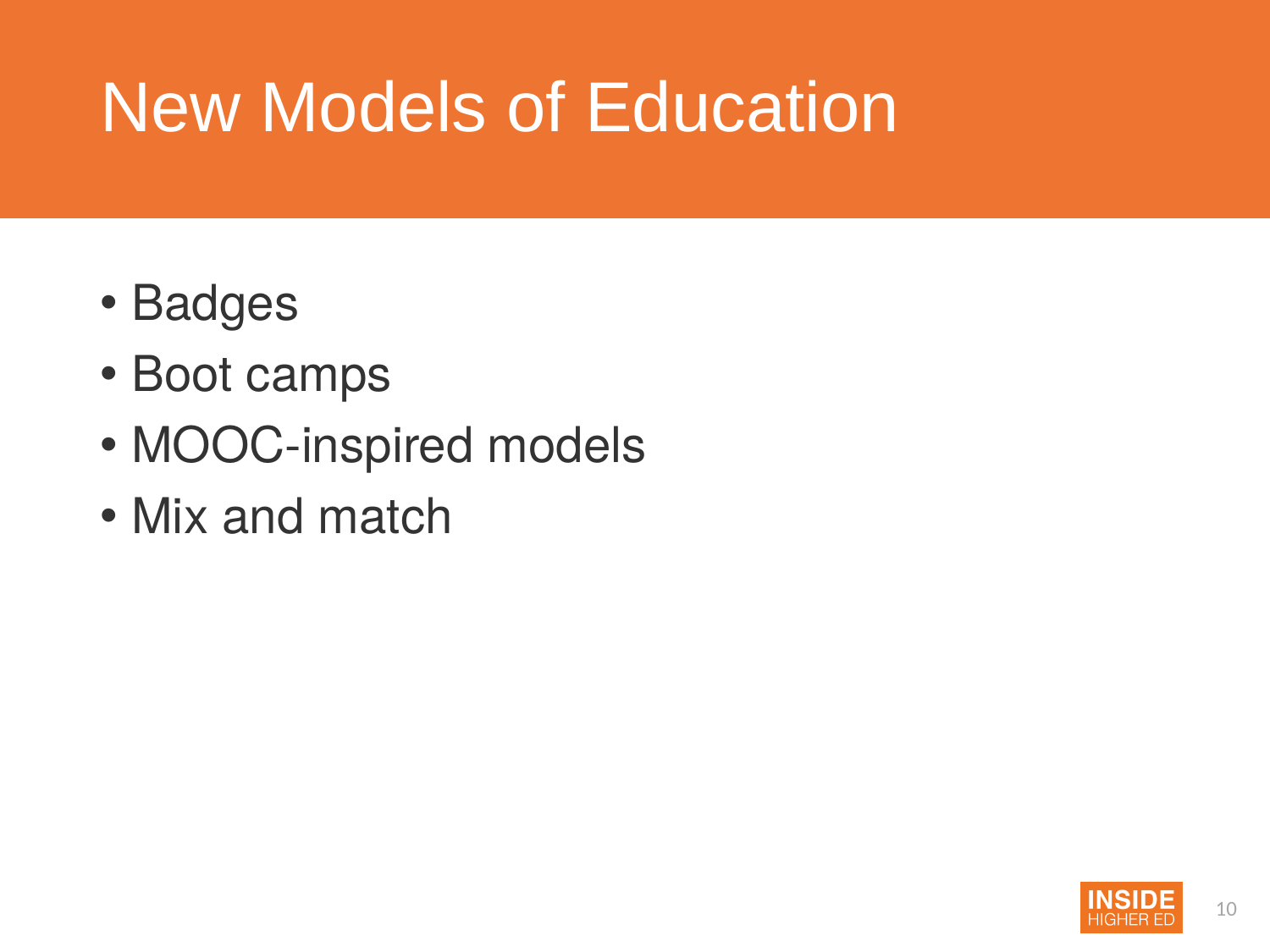

# New Models of Education
Badges
Boot camps
MOOC-inspired models
Mix and match